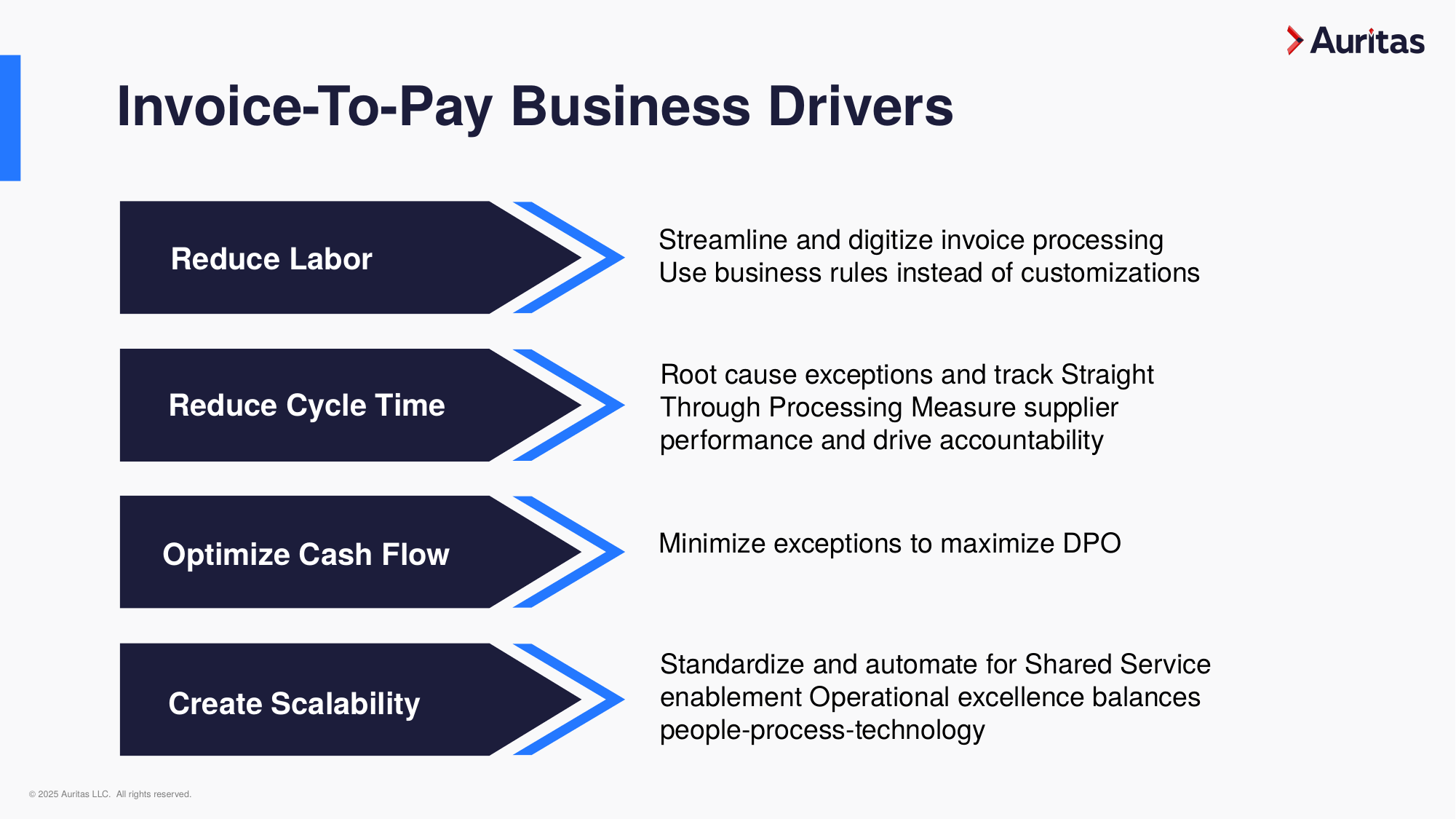

Invoice-To-Pay Business Drivers

Streamline and digitize invoice processing
Use business rules instead of customizations
Reduce Labor

Root cause exceptions and track Straight Through Processing Measure supplier performance and drive accountability
Reduce Cycle Time

Minimize exceptions to maximize DPO
Optimize Cash Flow

Standardize and automate for Shared Service enablement Operational excellence balances people-process-technology
Create Scalability